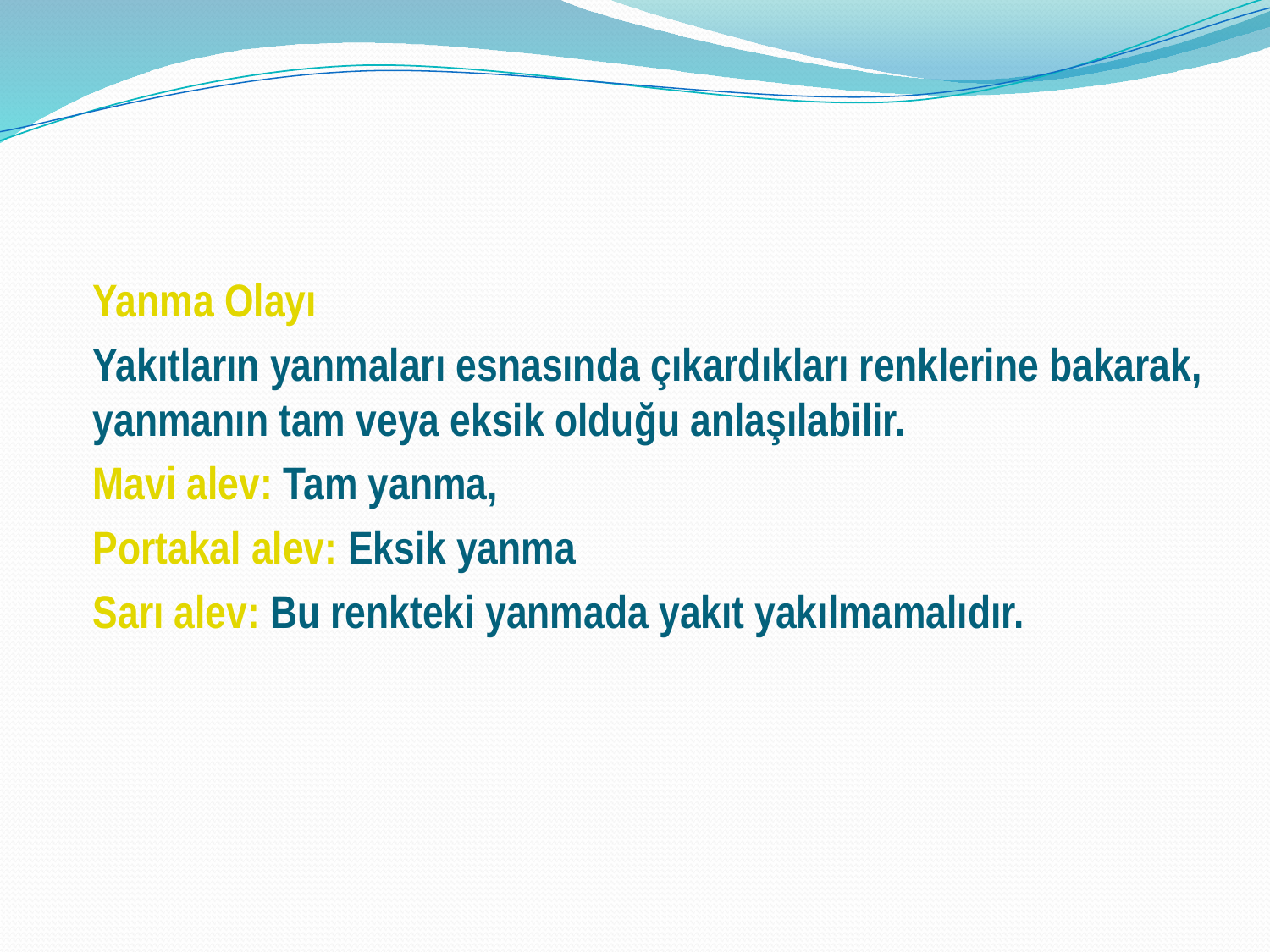

Yanma Olayı
	Yakıtların yanmaları esnasında çıkardıkları renklerine bakarak, yanmanın tam veya eksik olduğu anlaşılabilir.
 	Mavi alev: Tam yanma,
 	Portakal alev: Eksik yanma
	Sarı alev: Bu renkteki yanmada yakıt yakılmamalıdır.